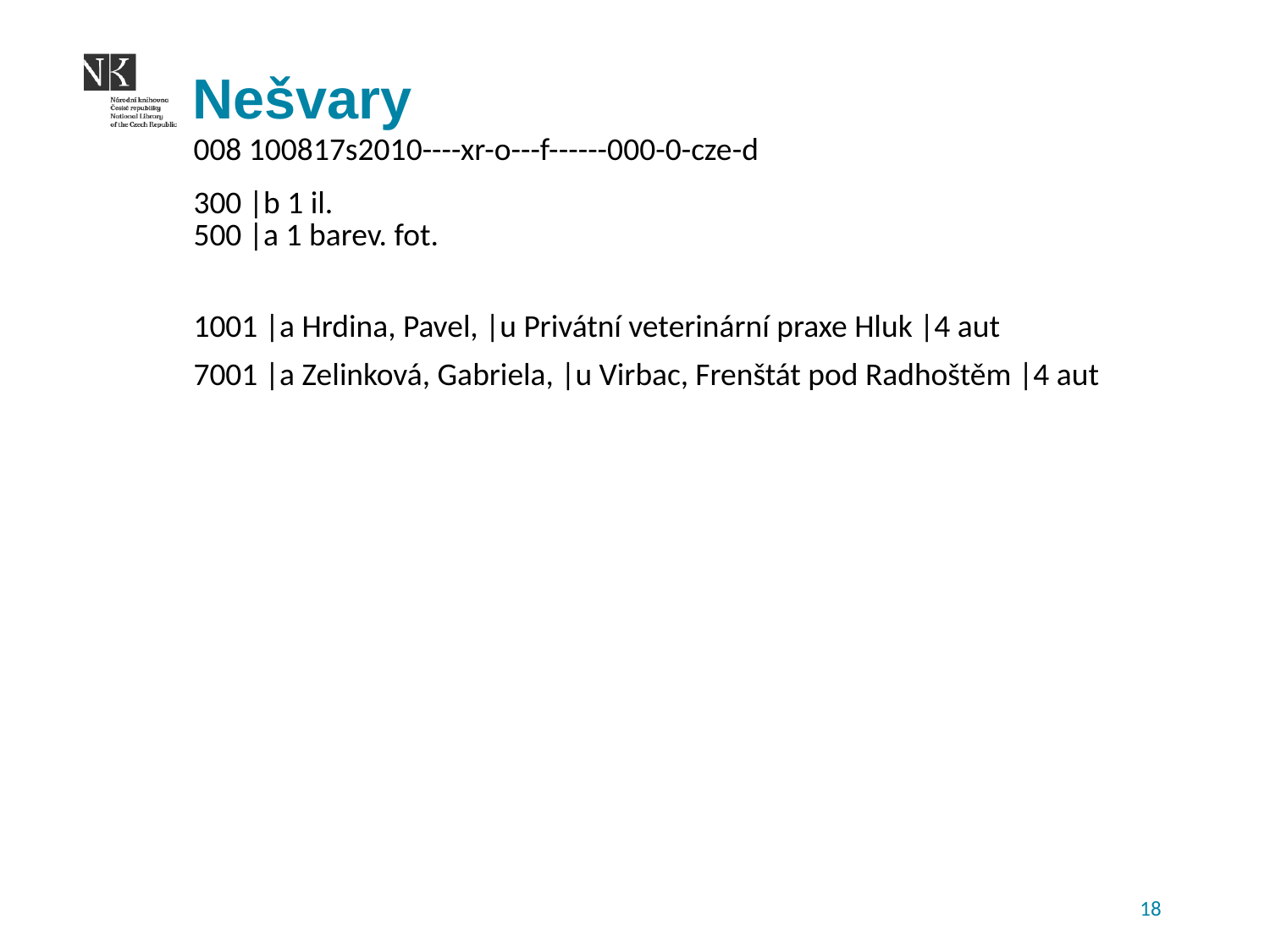

# Nešvary
|  | 008 100817s2010----xr-o---f------000-0-cze-d |
| --- | --- |
|  | 300 |b 1 il. 500 |a 1 barev. fot. |
|  |  |
|  | 1001 |a Hrdina, Pavel, |u Privátní veterinární praxe Hluk |4 aut 7001 |a Zelinková, Gabriela, |u Virbac, Frenštát pod Radhoštěm |4 aut |
|  |  |
|  |  |
|  |  |
|  |  |
|  |  |
|  |  |
|  |  |
|  |  |
|  |  |
|  |  |
|  |  |
|  |  |
|  |  |
|  |  |
|  |  |
18